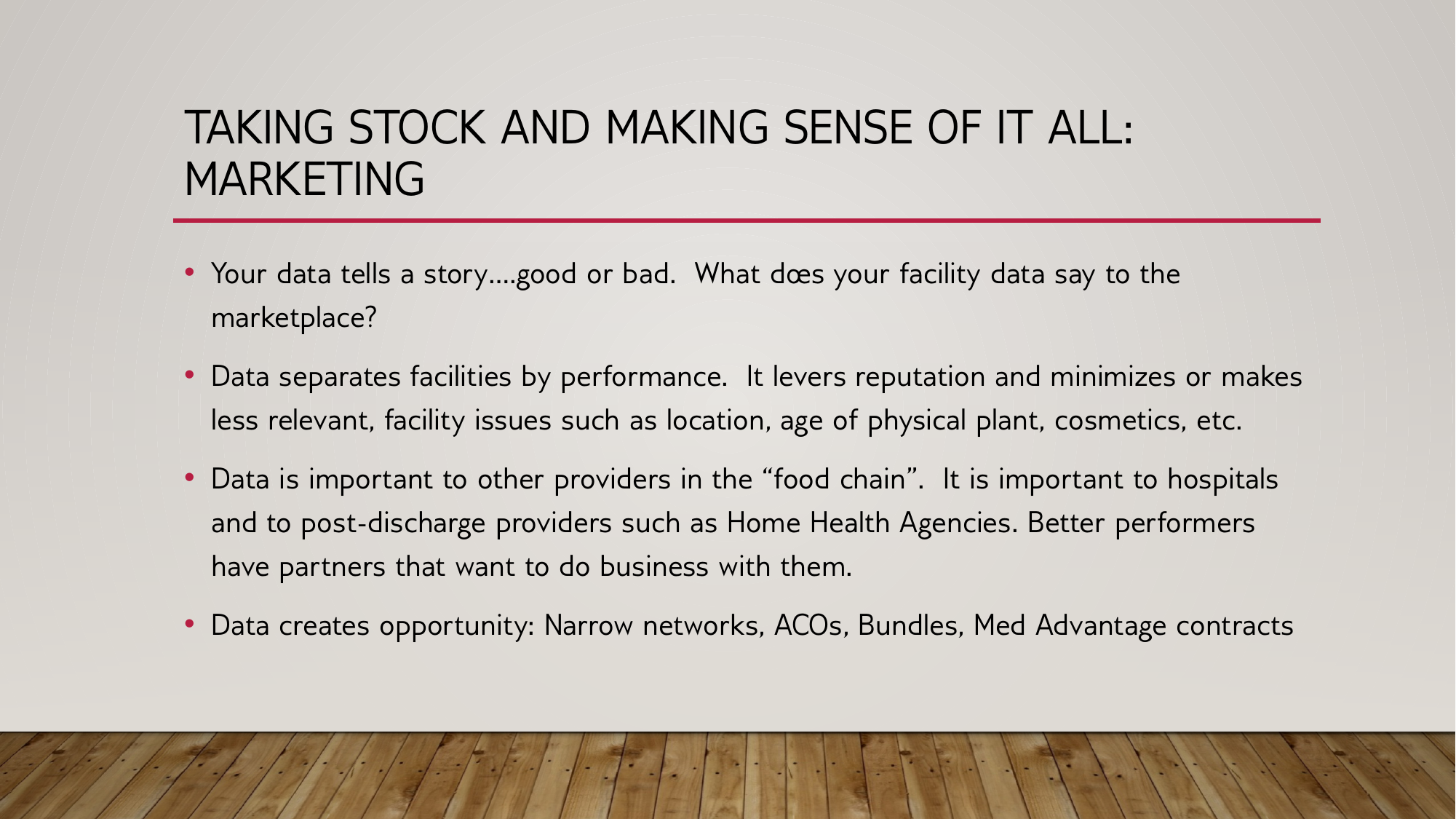

# Taking stock and making sense of it all: Marketing
Your data tells a story….good or bad.  What does your facility data say to the marketplace?
Data separates facilities by performance.  It levers reputation and minimizes or makes less relevant, facility issues such as location, age of physical plant, cosmetics, etc.
Data is important to other providers in the “food chain”.  It is important to hospitals and to post-discharge providers such as Home Health Agencies. Better performers have partners that want to do business with them.
Data creates opportunity: Narrow networks, ACOs, Bundles, Med Advantage contracts